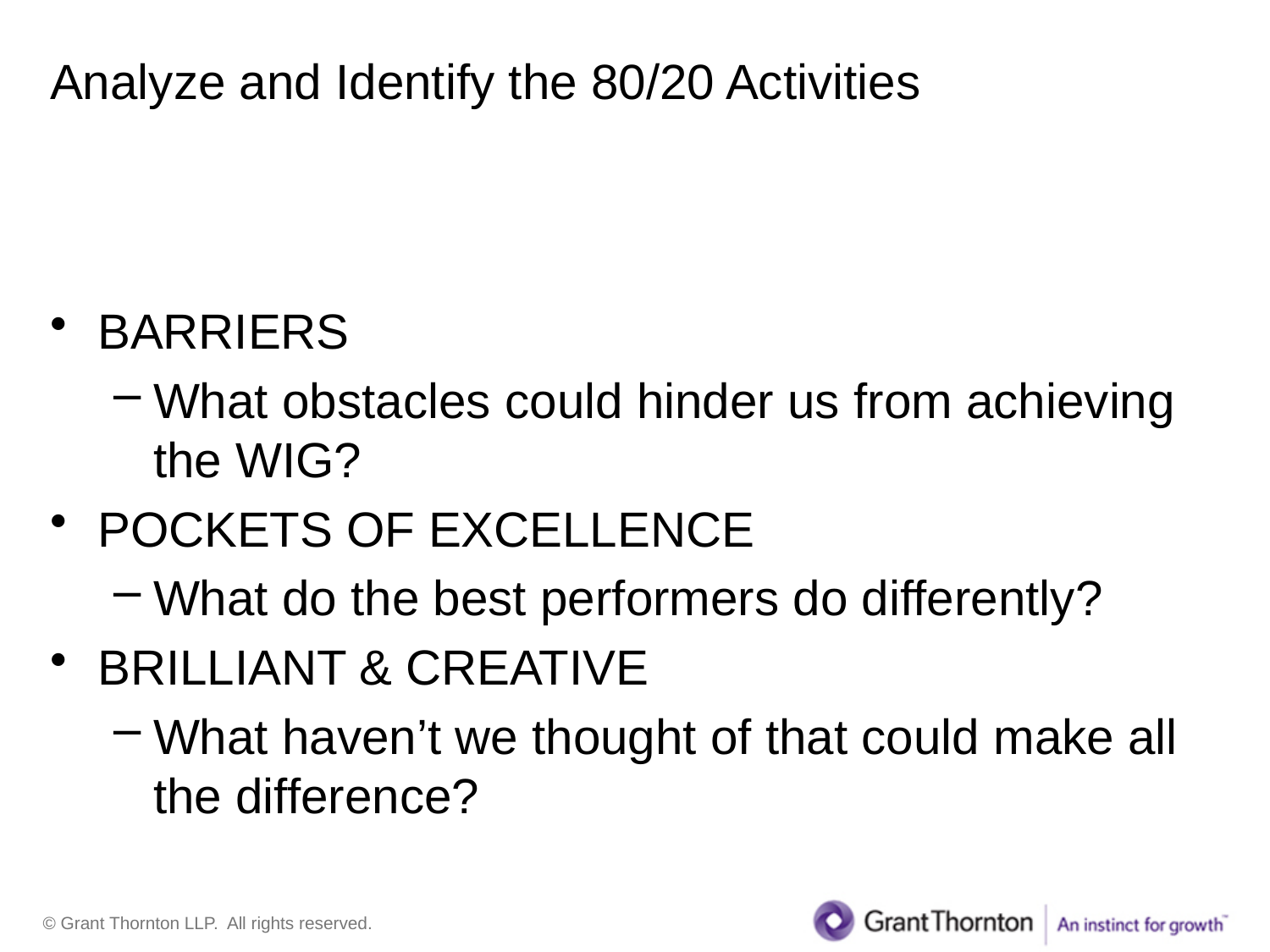

# Analyze and Identify the 80/20 Activities
BARRIERS
What obstacles could hinder us from achieving the WIG?
POCKETS OF EXCELLENCE
What do the best performers do differently?
BRILLIANT & CREATIVE
What haven’t we thought of that could make all the difference?